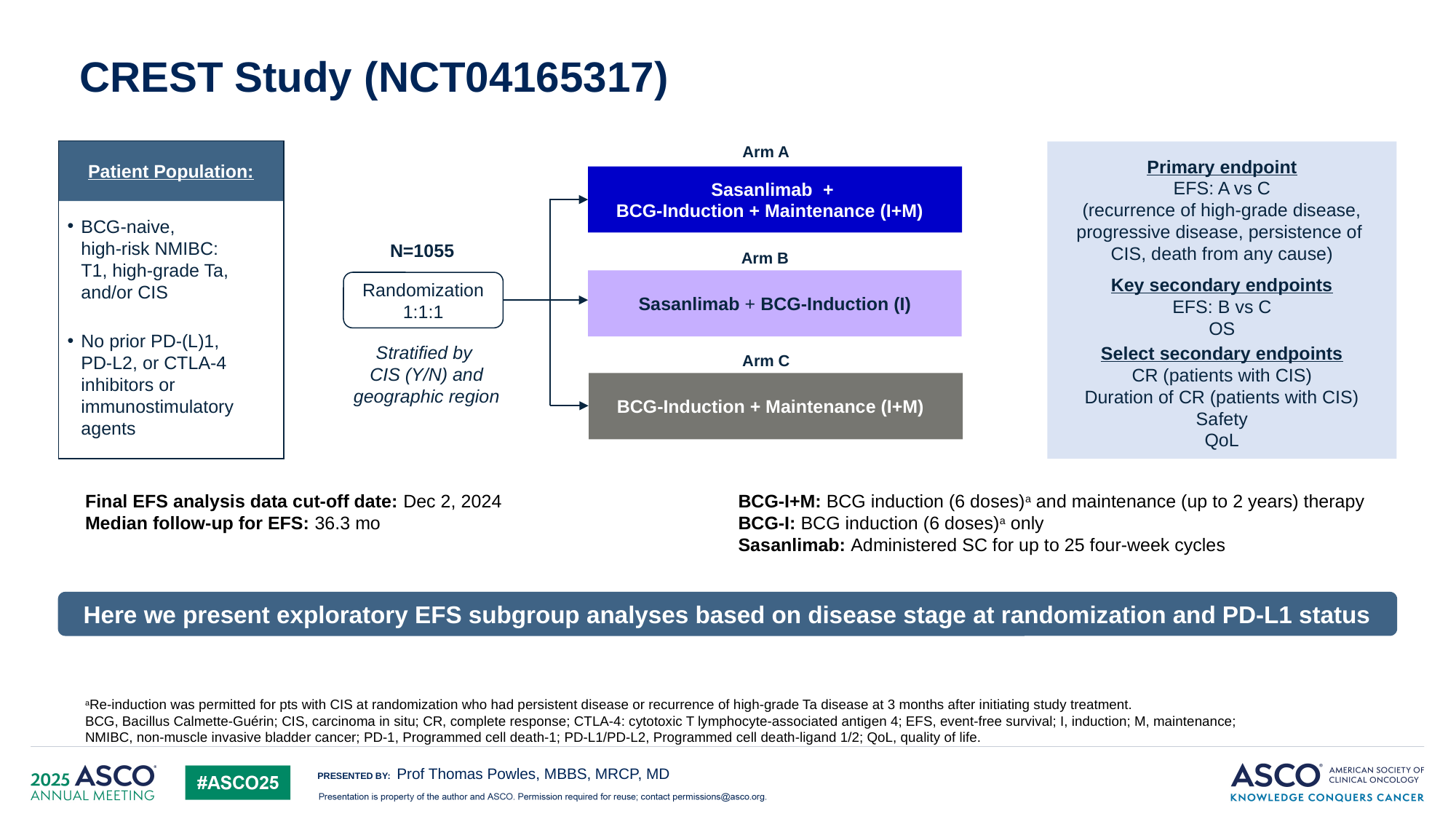

# CREST Study (NCT04165317)
3
Arm A
Patient Population:

BCG-naive,
high-risk NMIBC:
T1, high-grade Ta, and/or CIS
No prior PD-(L)1,
PD-L2, or CTLA-4 inhibitors or immunostimulatory agents
Primary endpoint
EFS: A vs C
(recurrence of high-grade disease, progressive disease, persistence of
CIS, death from any cause)
Key secondary endpoints
EFS: B vs C
OS
Select secondary endpoints
CR (patients with CIS)
Duration of CR (patients with CIS)
Safety
QoL
Sasanlimab  +
BCG-Induction + Maintenance (I+M)
N=1055
Arm B
Sasanlimab + BCG-Induction (I)
Randomization 1:1:1
Stratified by
CIS (Y/N) and geographic region
Arm C
BCG-Induction + Maintenance (I+M)

Final EFS analysis data cut-off date: Dec 2, 2024
Median follow-up for EFS: 36.3 mo
BCG-I+M: BCG induction (6 doses)a and maintenance (up to 2 years) therapy
BCG-I: BCG induction (6 doses)a only
Sasanlimab: Administered SC for up to 25 four-week cycles
Here we present exploratory EFS subgroup analyses based on disease stage at randomization and PD-L1 status
aRe-induction was permitted for pts with CIS at randomization who had persistent disease or recurrence of high-grade Ta disease at 3 months after initiating study treatment.
BCG, Bacillus Calmette-Guérin; CIS, carcinoma in situ; CR, complete response; CTLA-4: cytotoxic T lymphocyte-associated antigen 4; EFS, event-free survival; I, induction; M, maintenance;
NMIBC, non-muscle invasive bladder cancer; PD-1, Programmed cell death-1; PD-L1/PD-L2, Programmed cell death-ligand 1/2; QoL, quality of life.
Prof Thomas Powles, MBBS, MRCP, MD